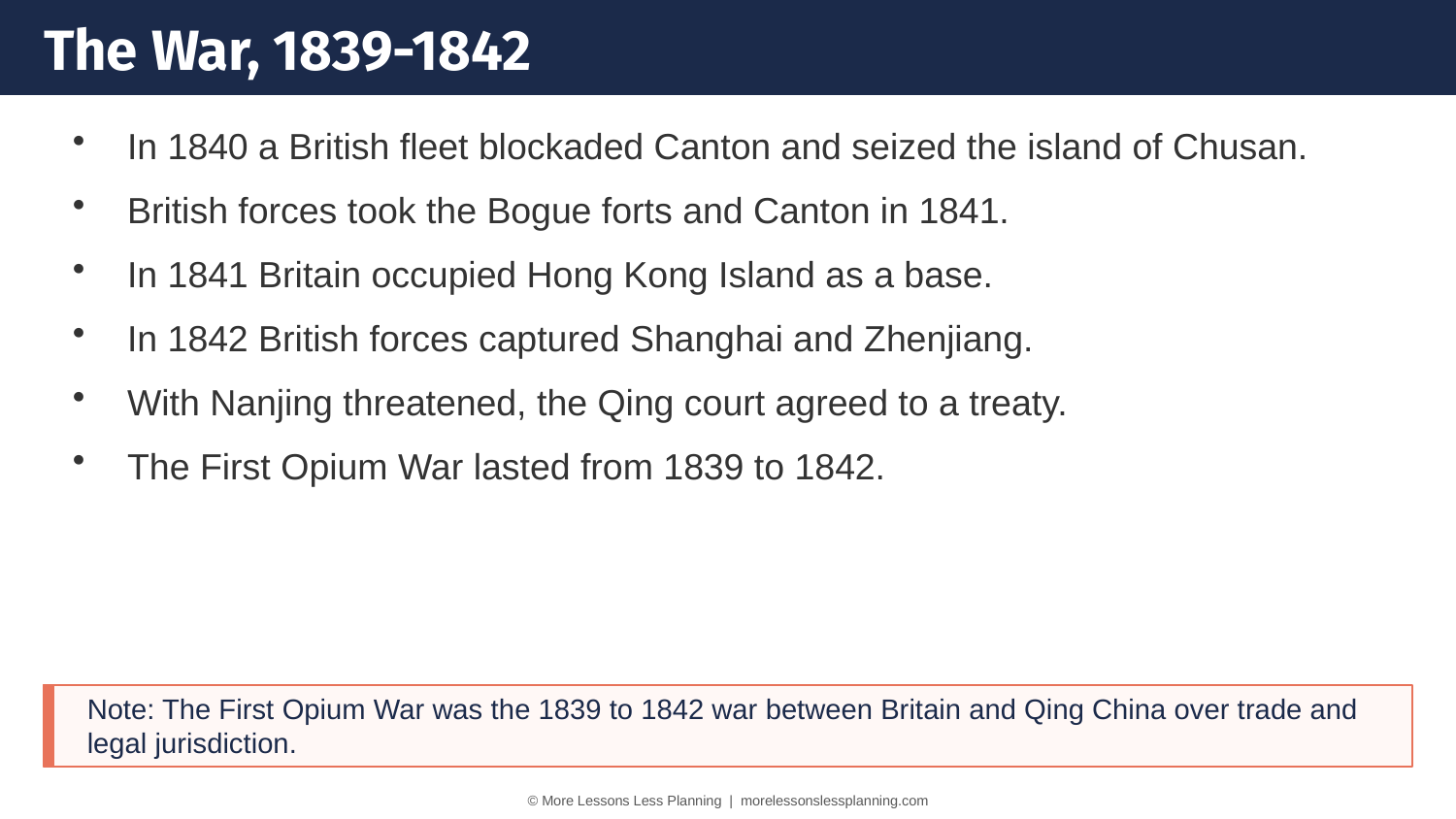

The War, 1839-1842
In 1840 a British fleet blockaded Canton and seized the island of Chusan.
British forces took the Bogue forts and Canton in 1841.
In 1841 Britain occupied Hong Kong Island as a base.
In 1842 British forces captured Shanghai and Zhenjiang.
With Nanjing threatened, the Qing court agreed to a treaty.
The First Opium War lasted from 1839 to 1842.

Note: The First Opium War was the 1839 to 1842 war between Britain and Qing China over trade and legal jurisdiction.
© More Lessons Less Planning  |  morelessonslessplanning.com